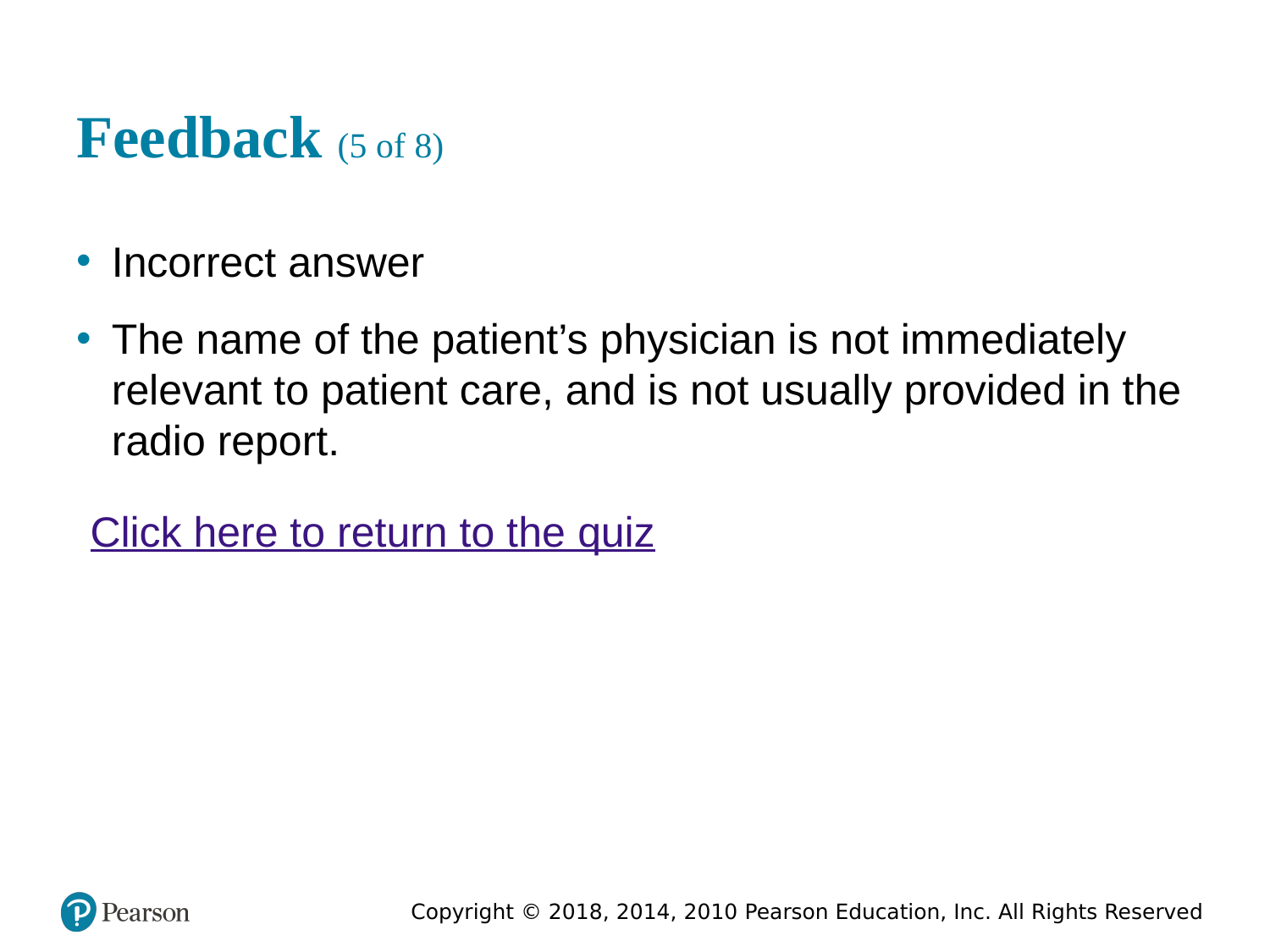

# Feedback (5 of 8)
Incorrect answer
The name of the patient’s physician is not immediately relevant to patient care, and is not usually provided in the radio report.
Click here to return to the quiz